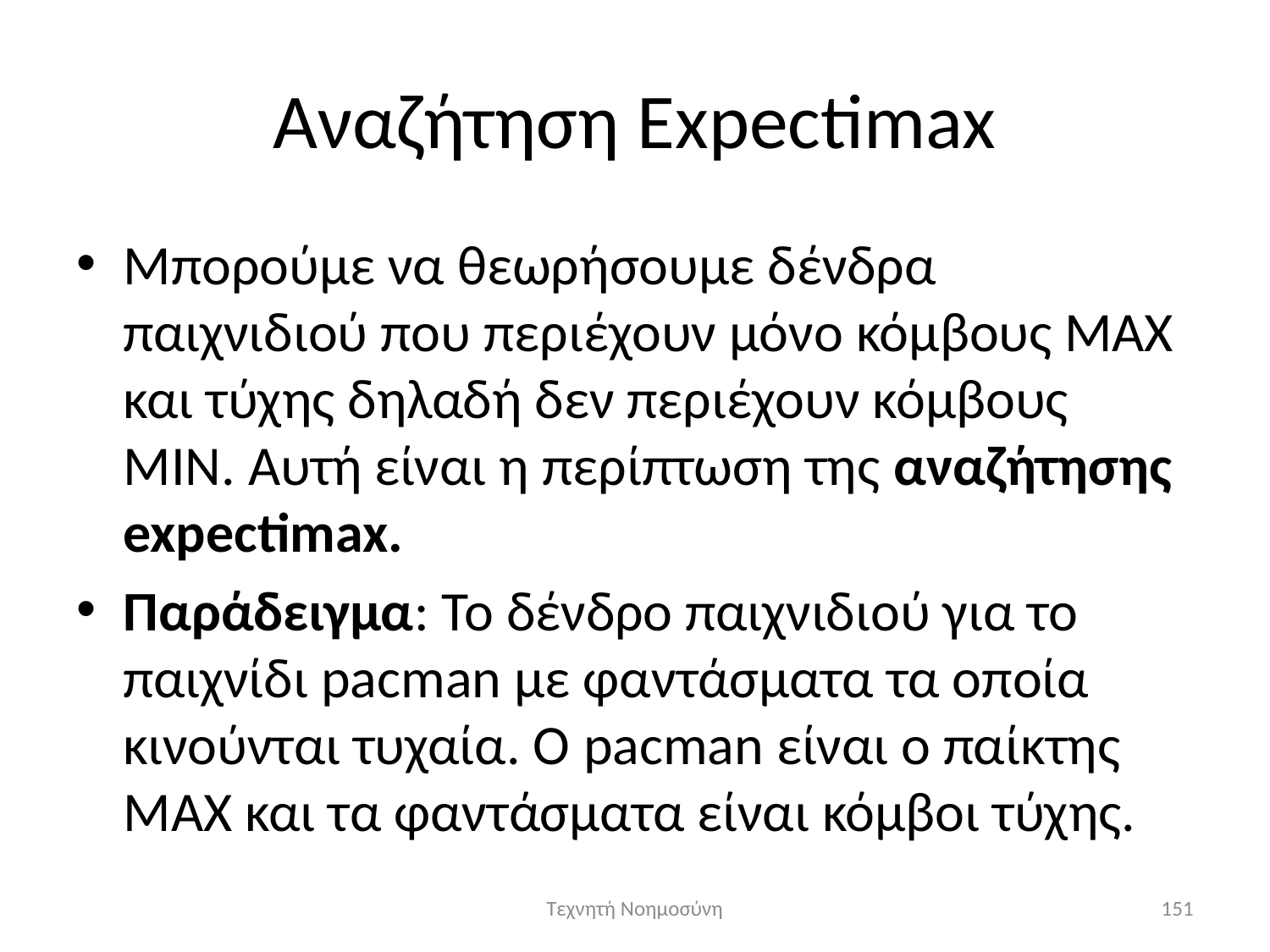

# Αναζήτηση Expectimax
Μπορούμε να θεωρήσουμε δένδρα παιχνιδιού που περιέχουν μόνο κόμβους ΜΑΧ και τύχης δηλαδή δεν περιέχουν κόμβους ΜΙΝ. Αυτή είναι η περίπτωση της αναζήτησης expectimax.
Παράδειγμα: Το δένδρο παιχνιδιού για το παιχνίδι pacman με φαντάσματα τα οποία κινούνται τυχαία. Ο pacman είναι ο παίκτης MAX και τα φαντάσματα είναι κόμβοι τύχης.
Τεχνητή Νοημοσύνη
151